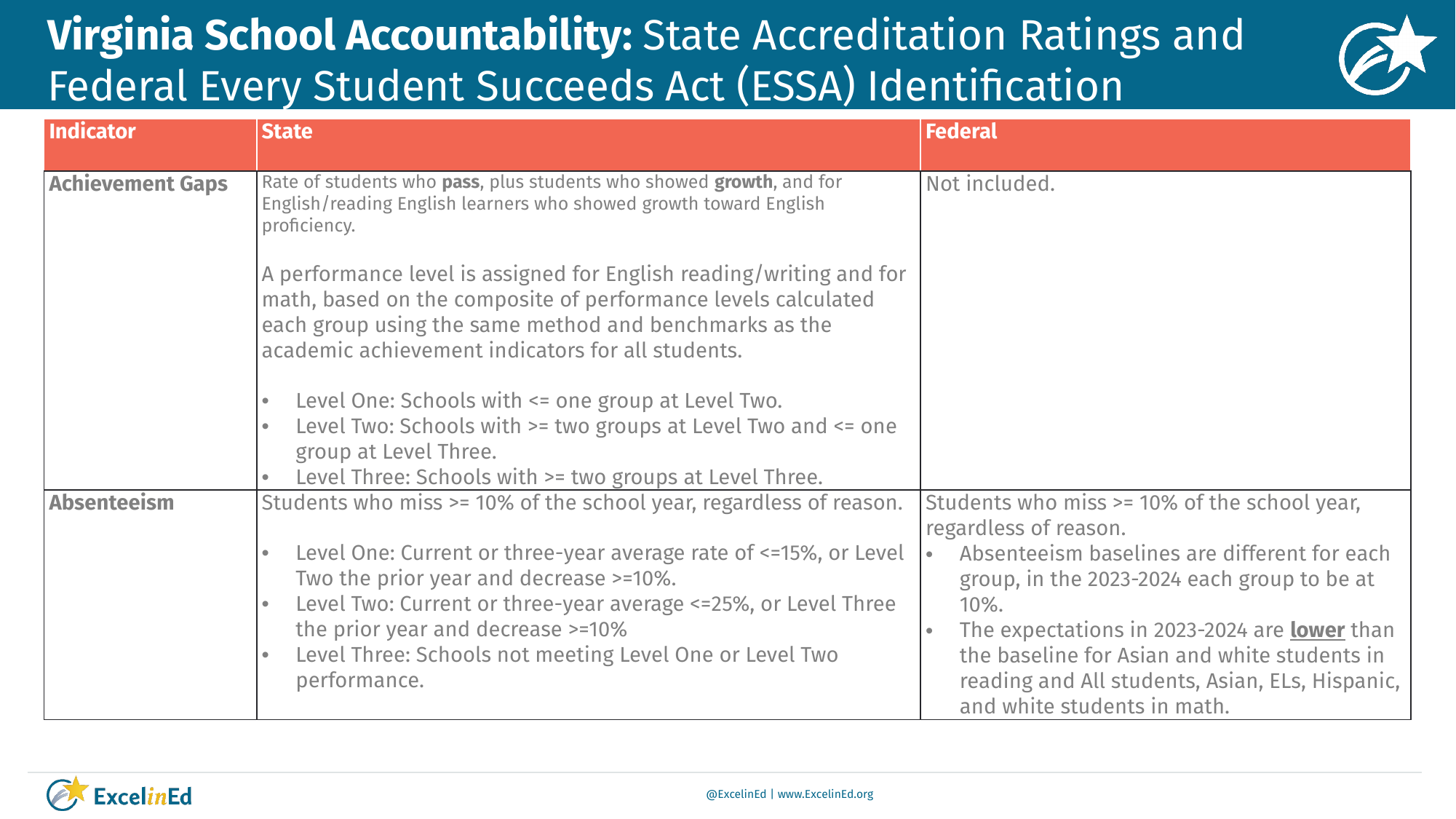

# Virginia School Accountability: State Accreditation Ratings and Federal Every Student Succeeds Act (ESSA) Identification
| Indicator | State | Federal |
| --- | --- | --- |
| Achievement Gaps | Rate of students who pass, plus students who showed growth, and for English/reading English learners who showed growth toward English proficiency. A performance level is assigned for English reading/writing and for math, based on the composite of performance levels calculated each group using the same method and benchmarks as the academic achievement indicators for all students. Level One: Schools with <= one group at Level Two. Level Two: Schools with >= two groups at Level Two and <= one group at Level Three. Level Three: Schools with >= two groups at Level Three. | Not included. |
| Absenteeism | Students who miss >= 10% of the school year, regardless of reason. Level One: Current or three-year average rate of <=15%, or Level Two the prior year and decrease >=10%. Level Two: Current or three-year average <=25%, or Level Three the prior year and decrease >=10% Level Three: Schools not meeting Level One or Level Two performance. | Students who miss >= 10% of the school year, regardless of reason. Absenteeism baselines are different for each group, in the 2023-2024 each group to be at 10%. The expectations in 2023-2024 are lower than the baseline for Asian and white students in reading and All students, Asian, ELs, Hispanic, and white students in math. |